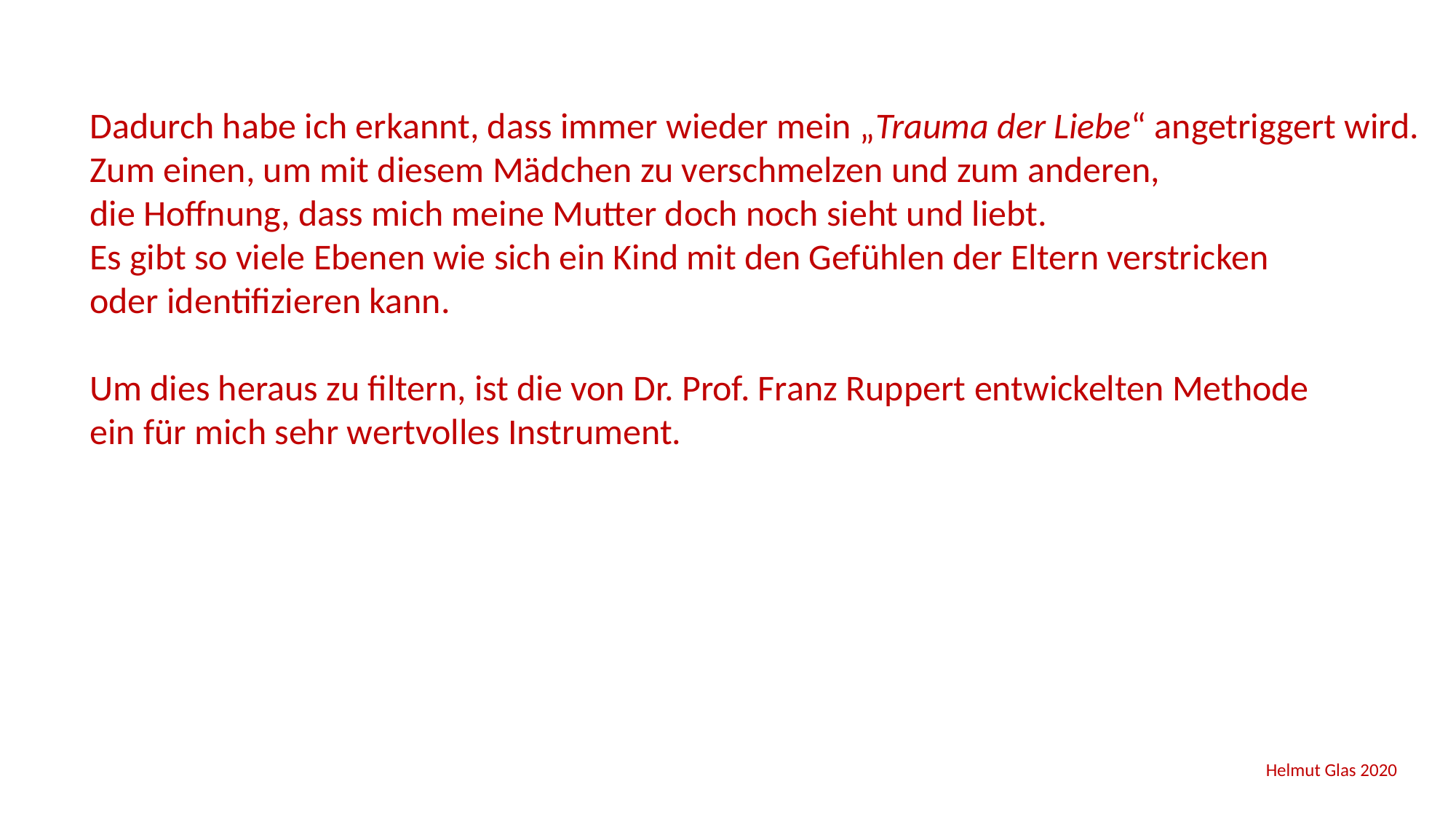

Dadurch habe ich erkannt, dass immer wieder mein „Trauma der Liebe“ angetriggert wird.
Zum einen, um mit diesem Mädchen zu verschmelzen und zum anderen,
die Hoffnung, dass mich meine Mutter doch noch sieht und liebt.
Es gibt so viele Ebenen wie sich ein Kind mit den Gefühlen der Eltern verstricken
oder identifizieren kann.

Um dies heraus zu filtern, ist die von Dr. Prof. Franz Ruppert entwickelten Methode
ein für mich sehr wertvolles Instrument.

 Helmut Glas 2020